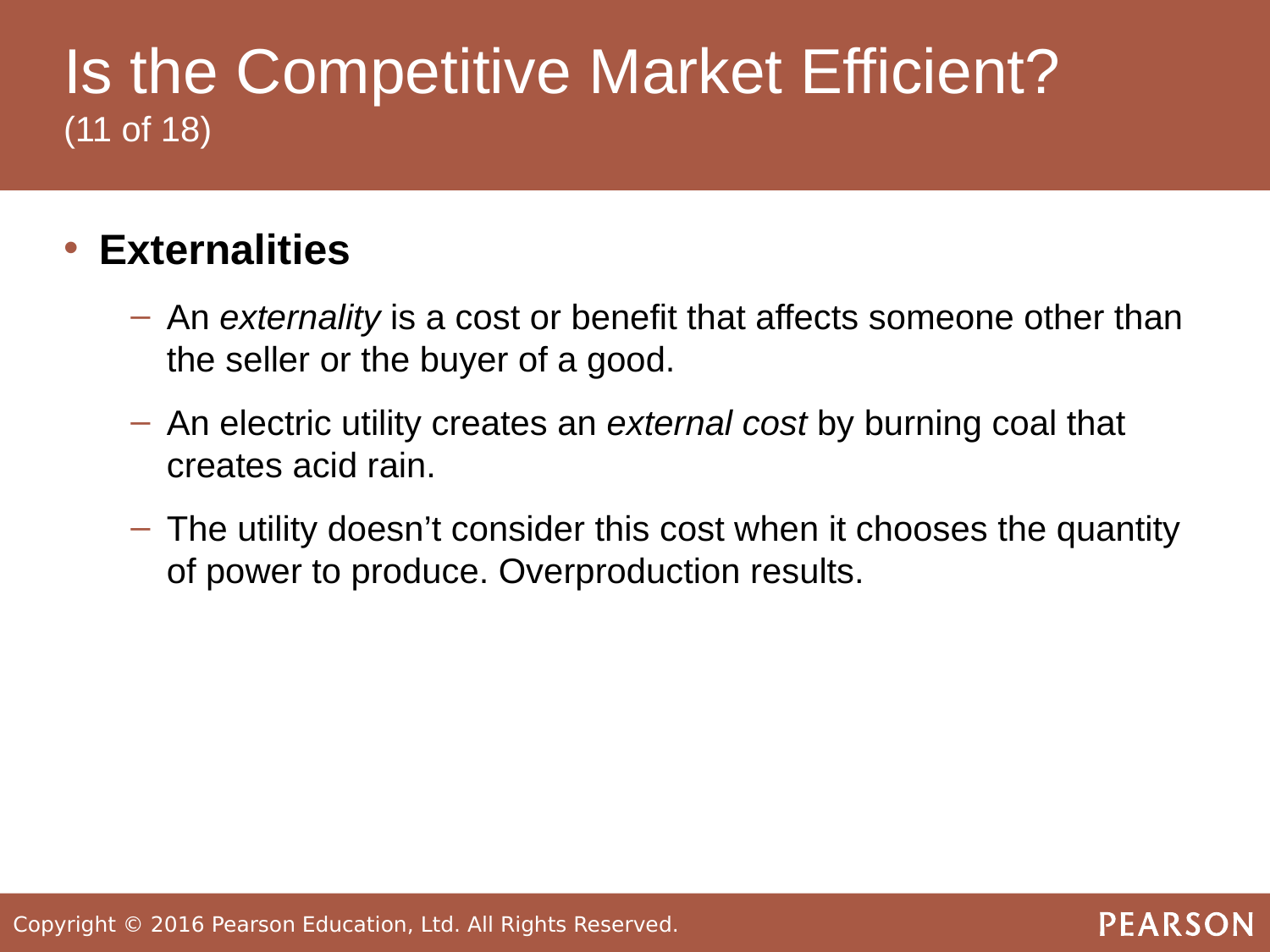

# Is the Competitive Market Efficient? (11 of 18)
Externalities
An externality is a cost or benefit that affects someone other than the seller or the buyer of a good.
An electric utility creates an external cost by burning coal that creates acid rain.
The utility doesn’t consider this cost when it chooses the quantity of power to produce. Overproduction results.